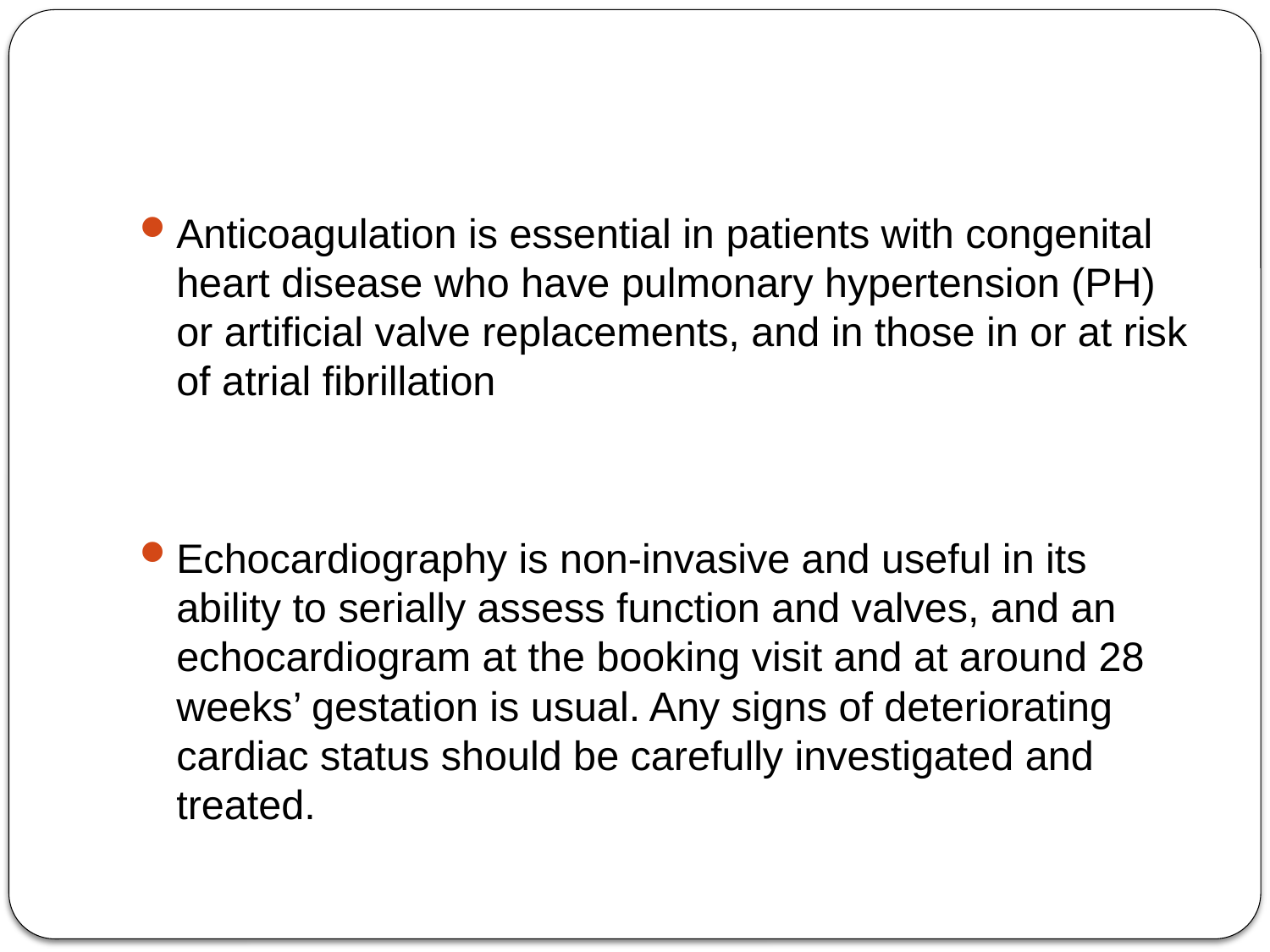

#
Anticoagulation is essential in patients with congenital heart disease who have pulmonary hypertension (PH) or artificial valve replacements, and in those in or at risk of atrial fibrillation

Echocardiography is non-invasive and useful in its ability to serially assess function and valves, and an echocardiogram at the booking visit and at around 28 weeks’ gestation is usual. Any signs of deteriorating cardiac status should be carefully investigated and treated.